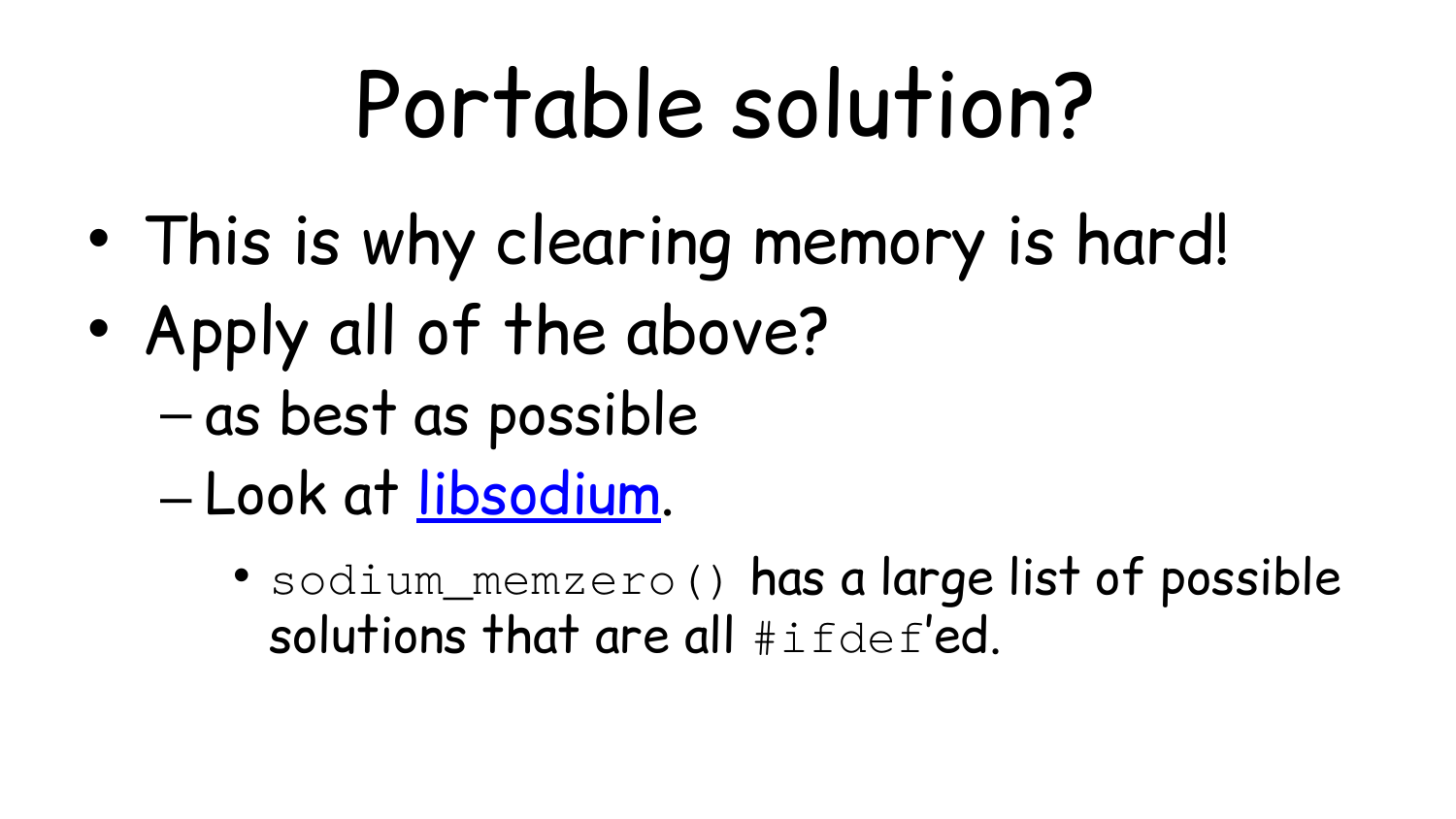

# Portable solution?
This is why clearing memory is hard!
Apply all of the above?
as best as possible
Look at libsodium.
sodium_memzero() has a large list of possible solutions that are all #ifdef’ed.